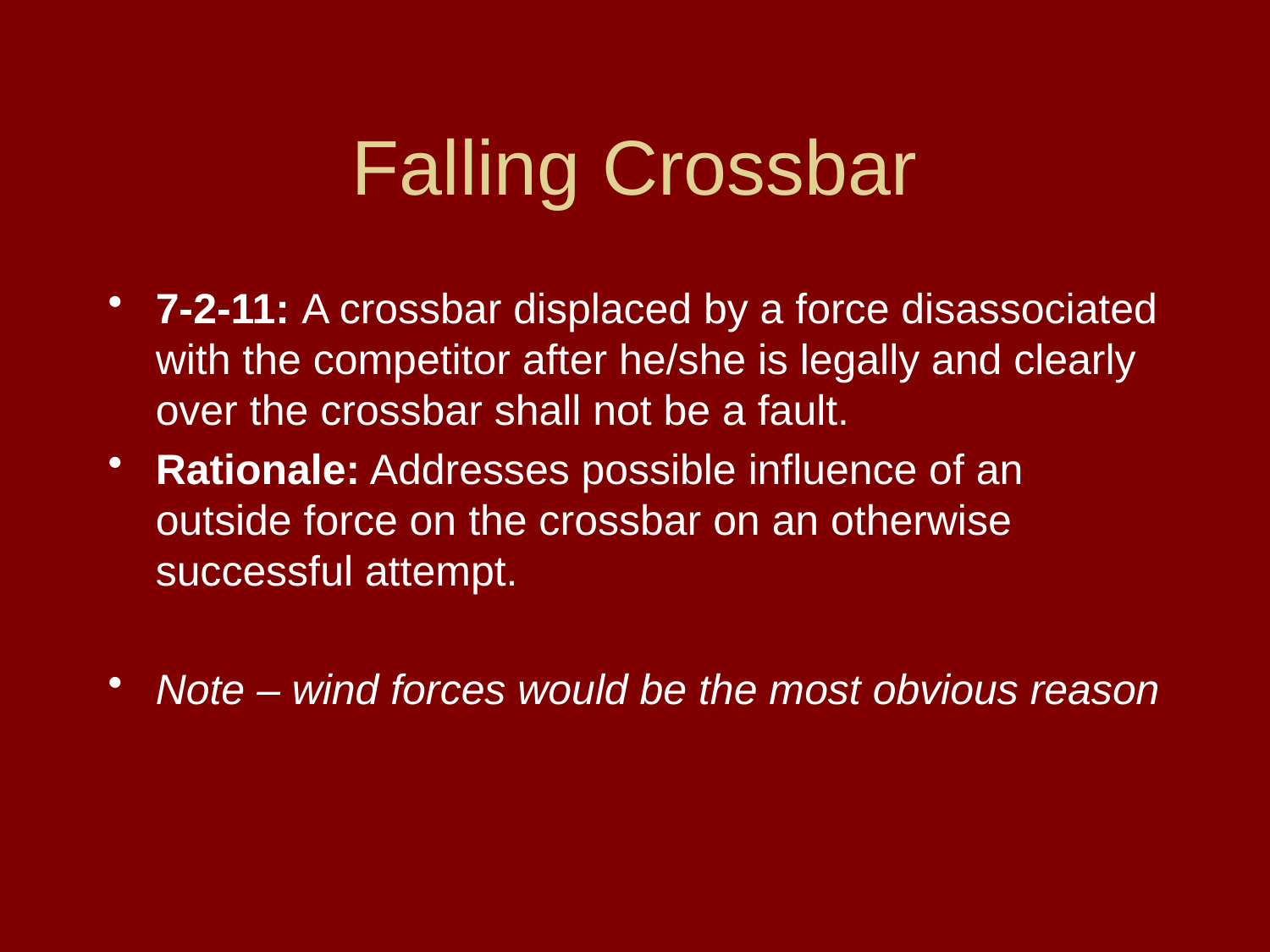

# Falling Crossbar
7-2-11: A crossbar displaced by a force disassociated with the competitor after he/she is legally and clearly over the crossbar shall not be a fault.
Rationale: Addresses possible influence of an outside force on the crossbar on an otherwise successful attempt.

Note – wind forces would be the most obvious reason